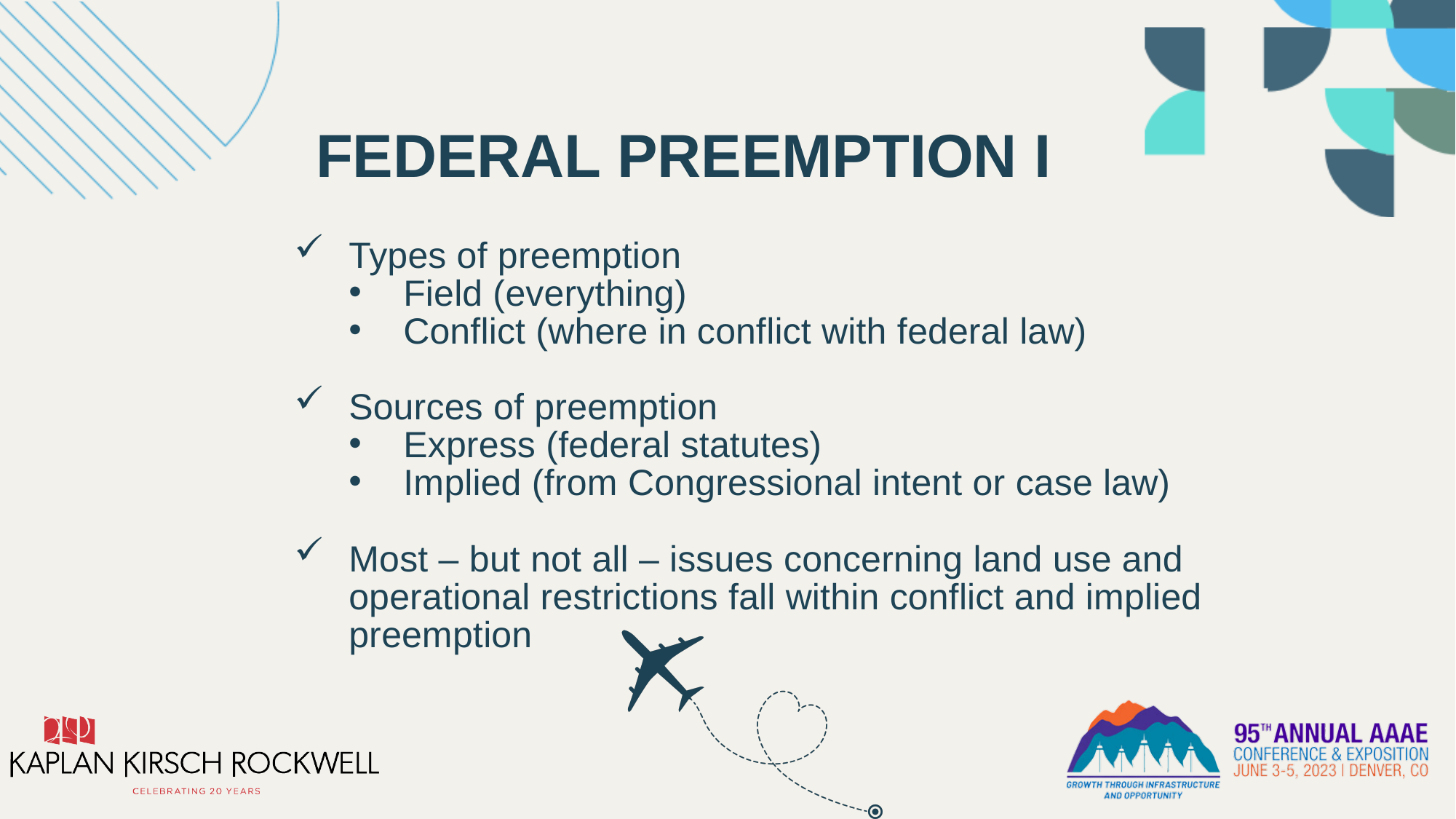

FEDERAL PREEMPTION I

Types of preemption
Field (everything)
Conflict (where in conflict with federal law)

Sources of preemption
Express (federal statutes)
Implied (from Congressional intent or case law)

Most – but not all – issues concerning land use and operational restrictions fall within conflict and implied preemption